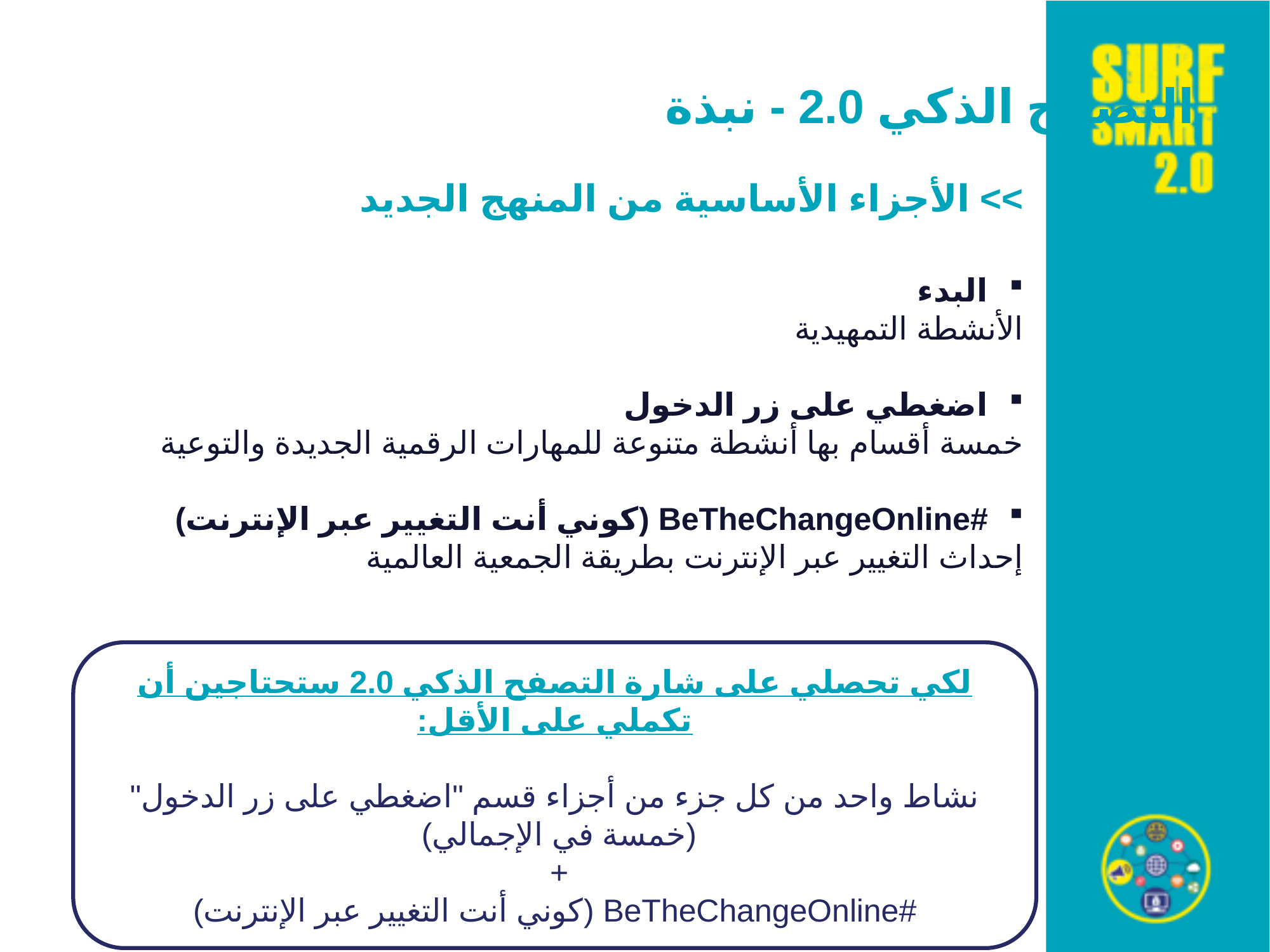

التصفح الذكي 2.0 - نبذة

>> الأجزاء الأساسية من المنهج الجديد

البدء
	الأنشطة التمهيدية

اضغطي على زر الدخول
	خمسة أقسام بها أنشطة متنوعة للمهارات الرقمية الجديدة والتوعية

#BeTheChangeOnline (كوني أنت التغيير عبر الإنترنت)
	إحداث التغيير عبر الإنترنت بطريقة الجمعية العالمية
لكي تحصلي على شارة التصفح الذكي 2.0 ستحتاجين أن تكملي على الأقل:

نشاط واحد من كل جزء من أجزاء قسم "اضغطي على زر الدخول" (خمسة في الإجمالي)
+
#BeTheChangeOnline (كوني أنت التغيير عبر الإنترنت)